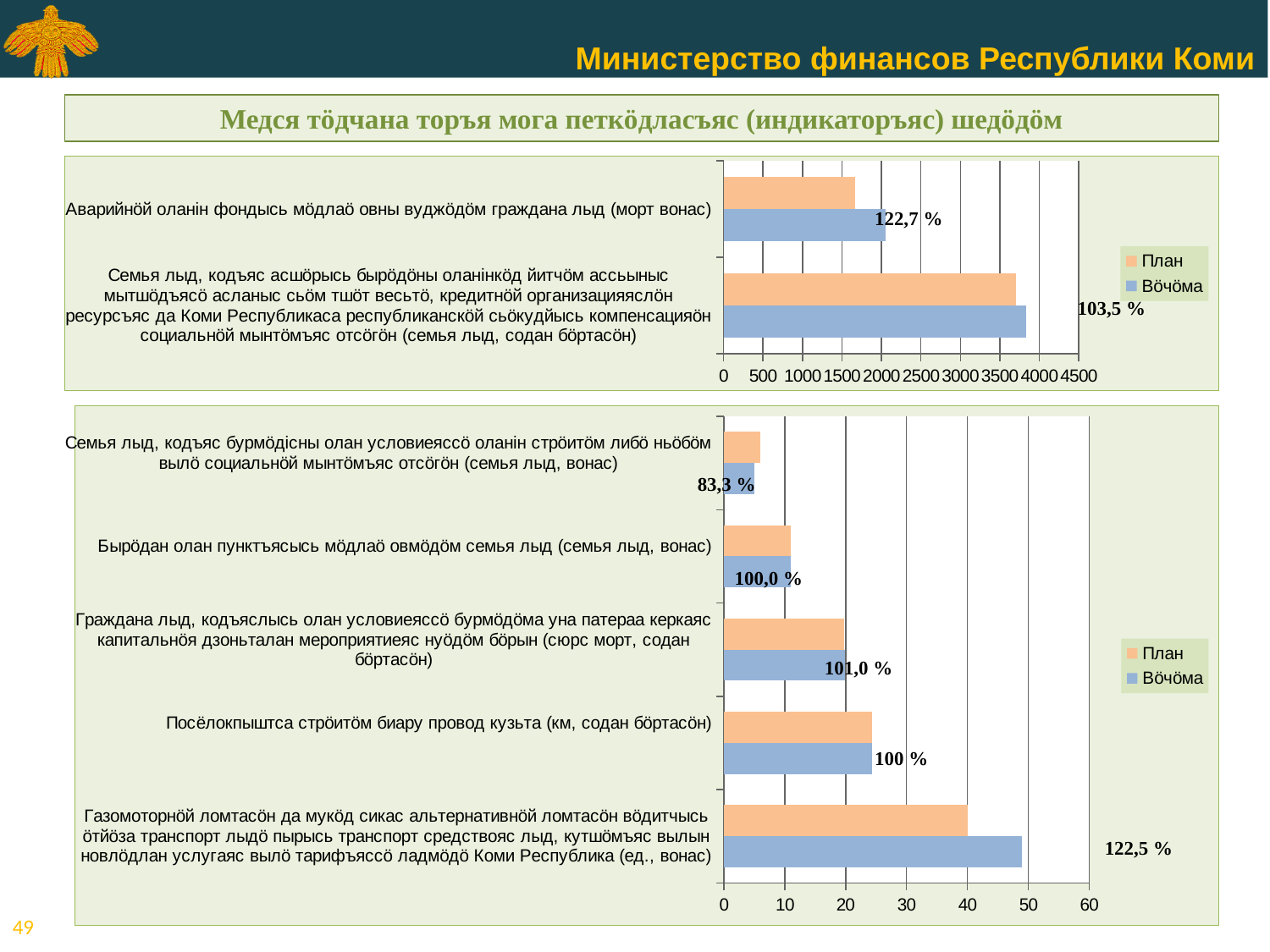

Медся тӧдчана торъя мога петкӧдласъяс (индикаторъяс) шедӧдӧм

### Chart

| Category | Вӧчӧма | План |
|---|---|---|
| Семья лыд, кодъяс асшӧрысь бырӧдӧны оланiнкӧд йитчӧм ассьыныс мытшӧдъясӧ асланыс сьӧм тшӧт весьтӧ, кредитнӧй организацияяслӧн ресурсъяс да Коми Республикаса республиканскӧй сьӧкудйысь компенсацияӧн социальнӧй мынтӧмъяс отсӧгӧн (семья лыд, содан бӧртасӧн) | 3839.0 | 3710.0 |
| Аварийнӧй оланiн фондысь мӧдлаӧ овны вуджӧдӧм граждана лыд (морт вонас) | 2049.0 | 1670.0 |
122,7 %
103,5 %

### Chart

| Category | Вӧчӧма | План |
|---|---|---|
| Газомоторнӧй ломтасӧн да мукӧд сикас альтернативнӧй ломтасӧн вӧдитчысь ӧтйӧза транспорт лыдӧ пырысь транспорт средствояс лыд, кутшӧмъяс вылын новлӧдлан услугаяс вылӧ тарифъяссӧ ладмӧдӧ Коми Республика (ед., вонас) | 49.0 | 40.0 |
| Посёлокпыштса стрӧитӧм биару провод кузьта (км, содан бӧртасӧн)

 | 24.4 | 24.4 |
| Граждана лыд, кодъяслысь олан условиеяссӧ бурмӧдӧма уна патераа керкаяс капитальнӧя дзоньталан мероприятиеяс нуӧдӧм бӧрын (сюрс морт, содан бӧртасӧн)
 | 19.9 | 19.7 |
| Бырӧдан олан пунктъясысь мӧдлаӧ овмӧдӧм семья лыд (семья лыд, вонас)
 | 11.0 | 11.0 |
| Семья лыд, кодъяс бурмӧдicны олан условиеяссӧ оланiн стрӧитӧм либӧ ньӧбӧм вылӧ социальнӧй мынтӧмъяс отсӧгӧн (семья лыд, вонас)
 | 5.0 | 6.0 |83,3 %
100,0 %
101,0 %
100 %
122,5 %
49